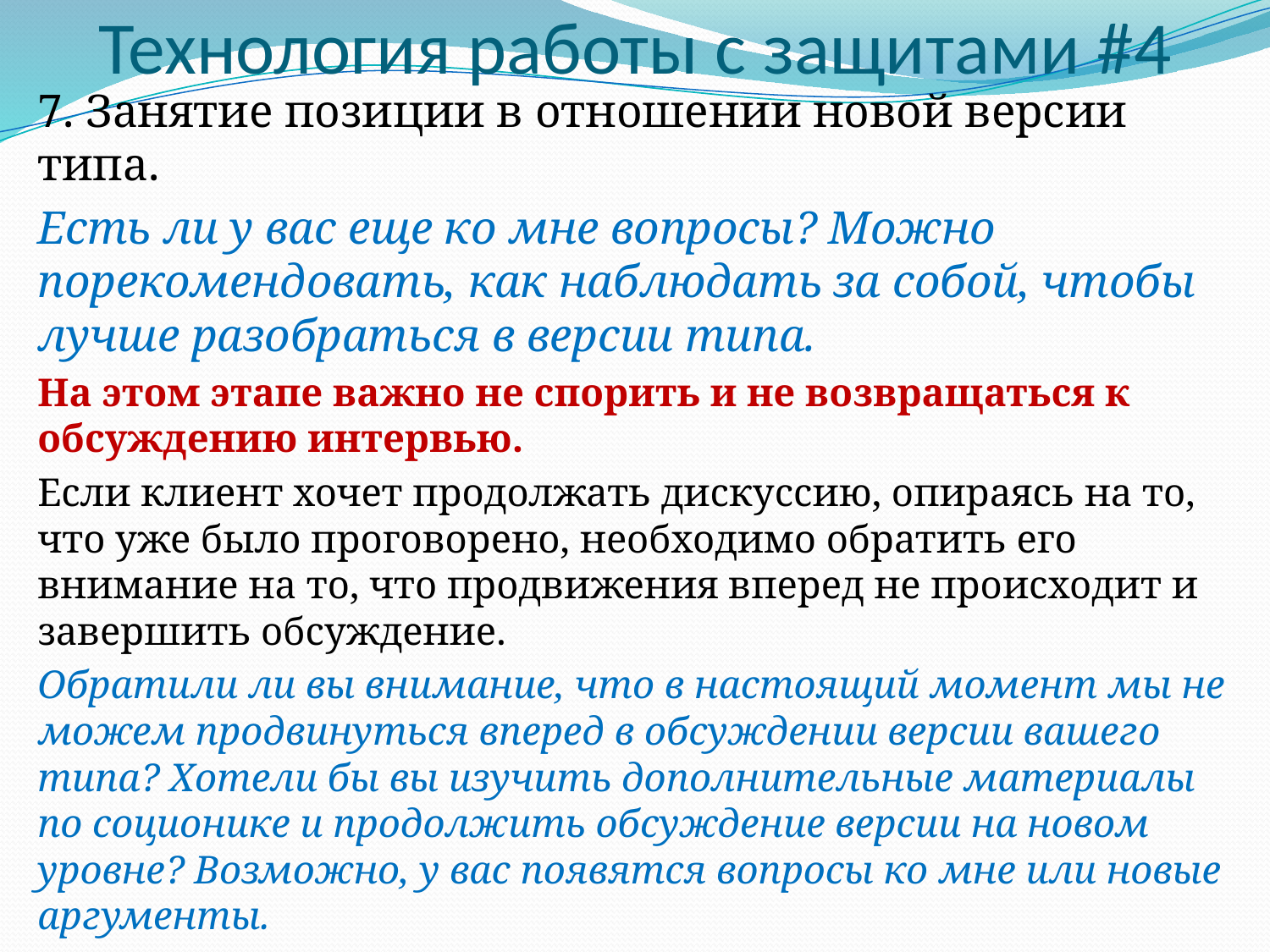

# Технология работы с защитами #4
7. Занятие позиции в отношении новой версии типа.
Есть ли у вас еще ко мне вопросы? Можно порекомендовать, как наблюдать за собой, чтобы лучше разобраться в версии типа.
На этом этапе важно не спорить и не возвращаться к обсуждению интервью.
Если клиент хочет продолжать дискуссию, опираясь на то, что уже было проговорено, необходимо обратить его внимание на то, что продвижения вперед не происходит и завершить обсуждение.
Обратили ли вы внимание, что в настоящий момент мы не можем продвинуться вперед в обсуждении версии вашего типа? Хотели бы вы изучить дополнительные материалы по соционике и продолжить обсуждение версии на новом уровне? Возможно, у вас появятся вопросы ко мне или новые аргументы.